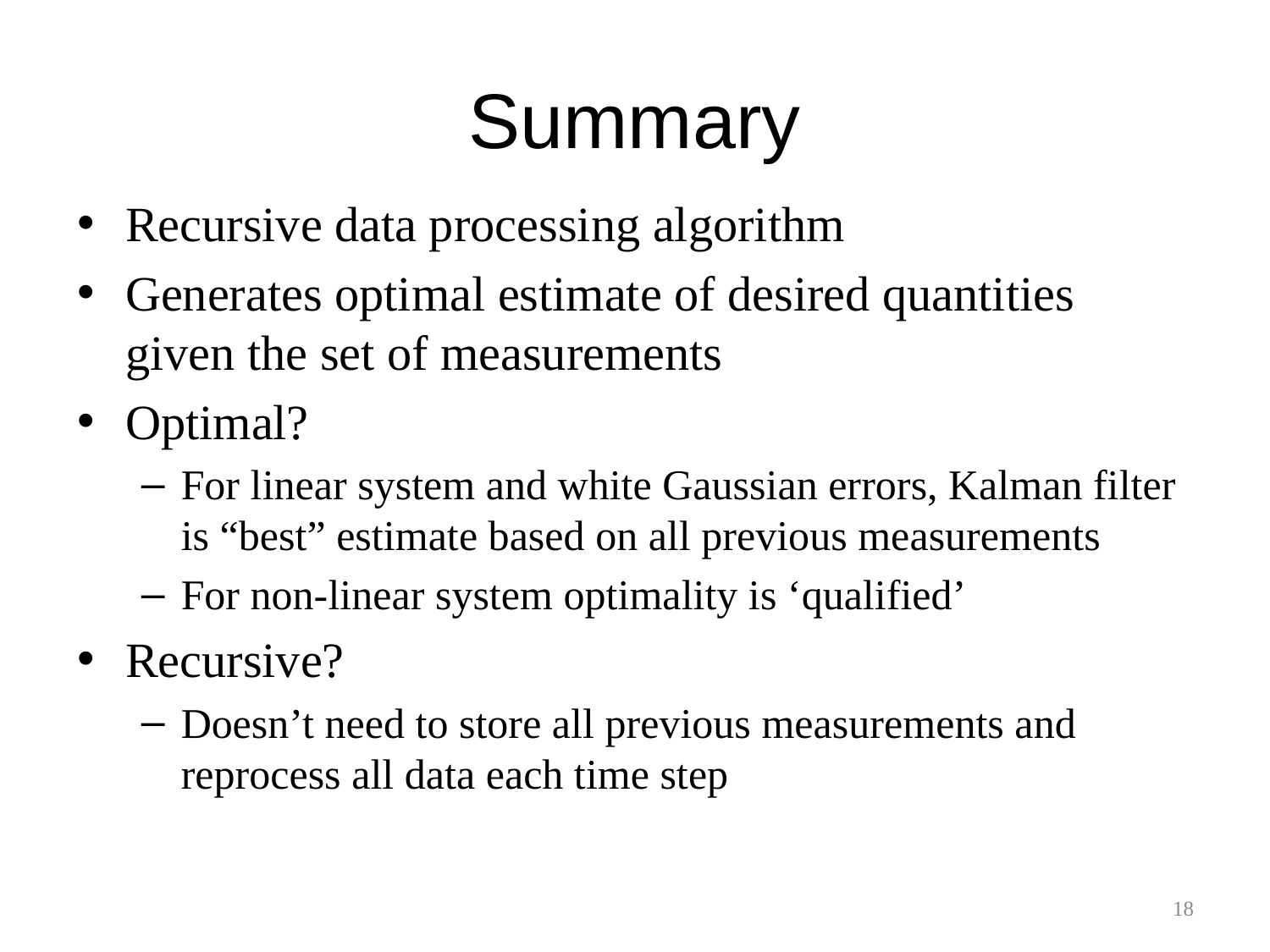

# Summary
Recursive data processing algorithm
Generates optimal estimate of desired quantities given the set of measurements
Optimal?
For linear system and white Gaussian errors, Kalman filter is “best” estimate based on all previous measurements
For non-linear system optimality is ‘qualified’
Recursive?
Doesn’t need to store all previous measurements and reprocess all data each time step

18